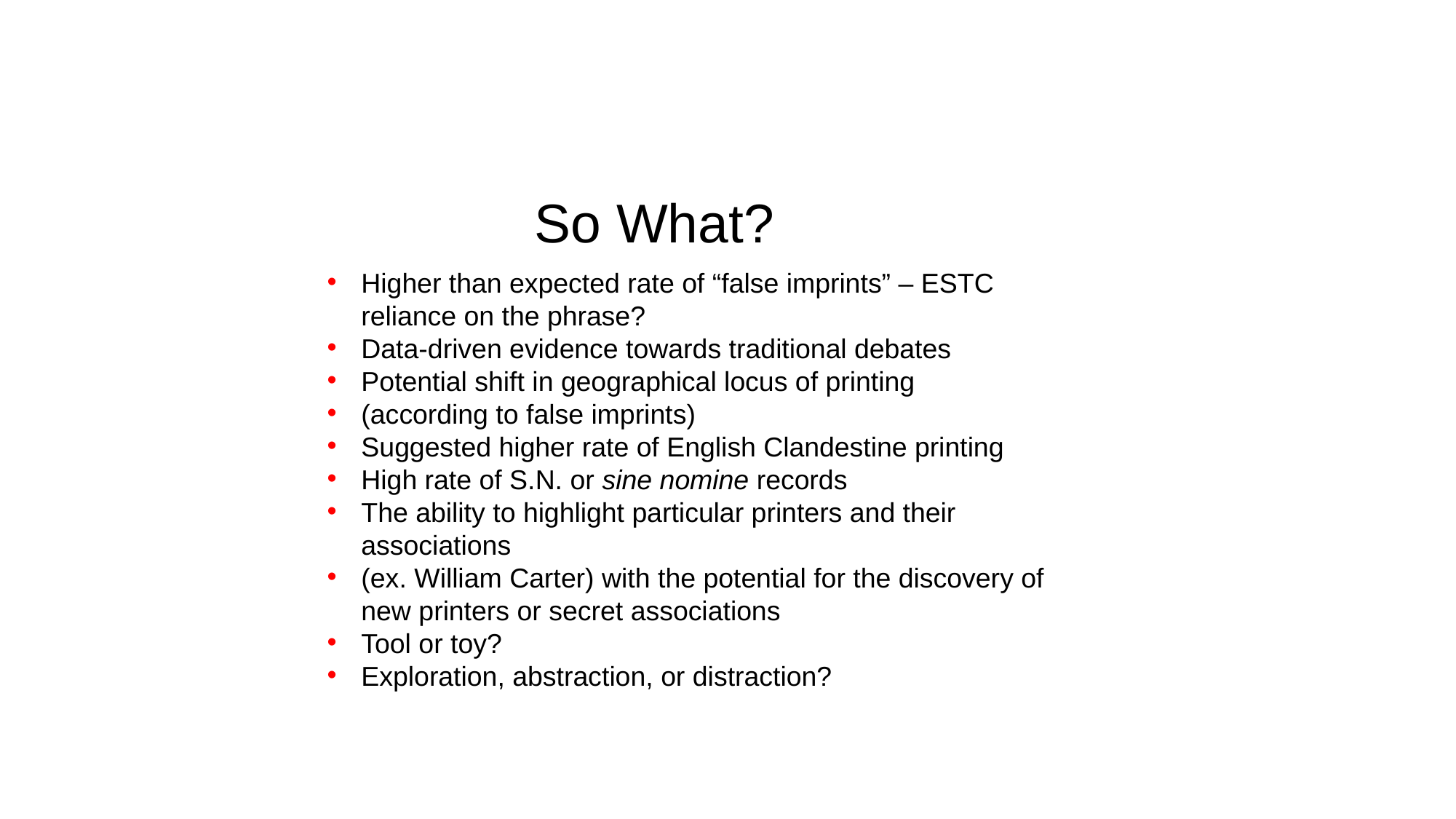

So What?
Higher than expected rate of “false imprints” – ESTC reliance on the phrase?
Data-driven evidence towards traditional debates
Potential shift in geographical locus of printing
(according to false imprints)
Suggested higher rate of English Clandestine printing
High rate of S.N. or sine nomine records
The ability to highlight particular printers and their associations
(ex. William Carter) with the potential for the discovery of new printers or secret associations
Tool or toy?
Exploration, abstraction, or distraction?